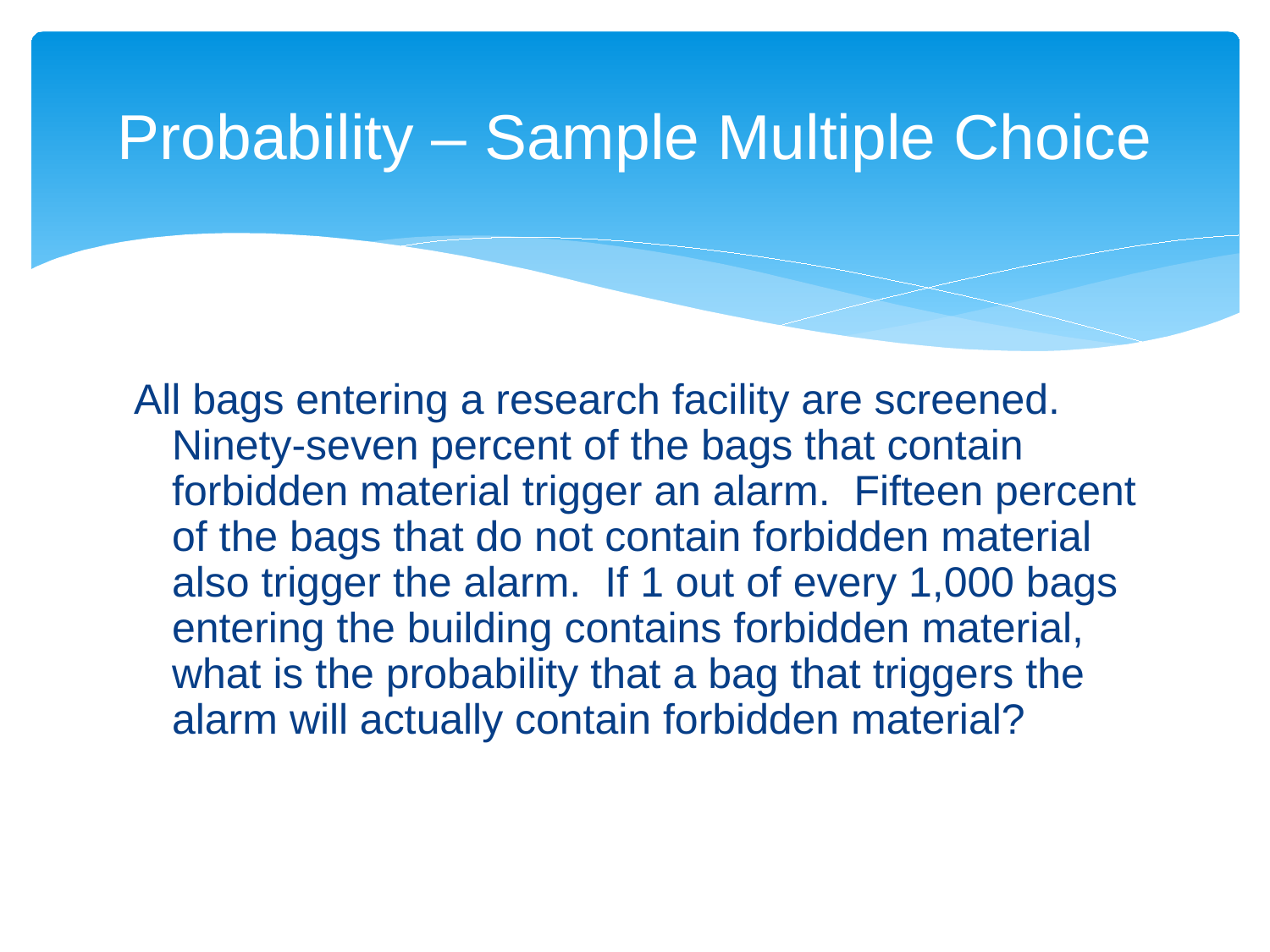

# Probability – Sample Multiple Choice
All bags entering a research facility are screened.  Ninety-seven percent of the bags that contain forbidden material trigger an alarm.  Fifteen percent of the bags that do not contain forbidden material also trigger the alarm.  If 1 out of every 1,000 bags entering the building contains forbidden material, what is the probability that a bag that triggers the alarm will actually contain forbidden material?